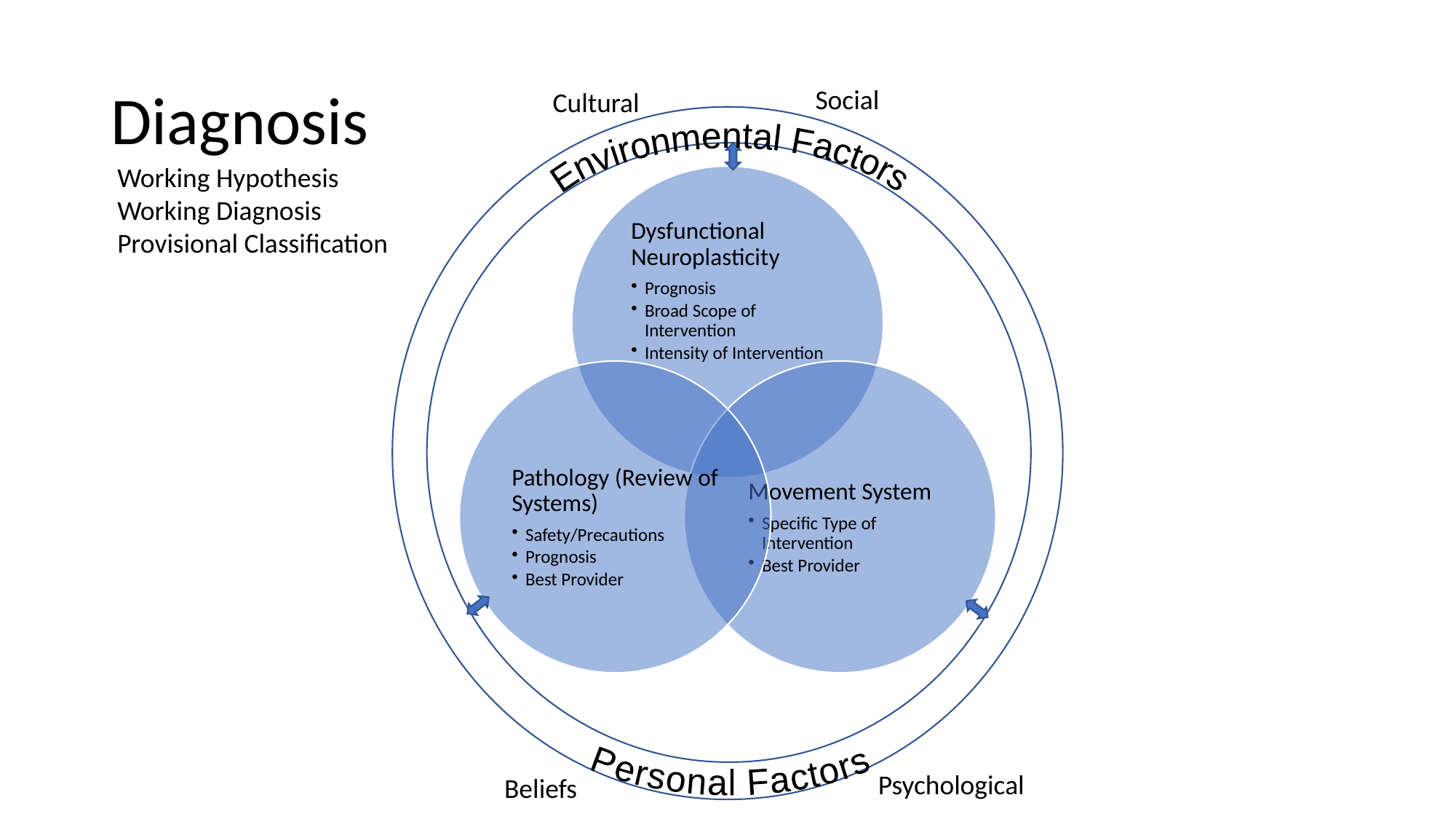

# Diagnosis
Social
Cultural

Environmental Factors

Working Hypothesis
Working Diagnosis
Provisional Classification
Dysfunctional Neuroplasticity
Prognosis
Broad Scope of Intervention
Intensity of Intervention
Movement System
Specific Type of Intervention
Best Provider
Pathology (Review of Systems)
Safety/Precautions
Prognosis
Best Provider
Personal Factors

Psychological
Beliefs